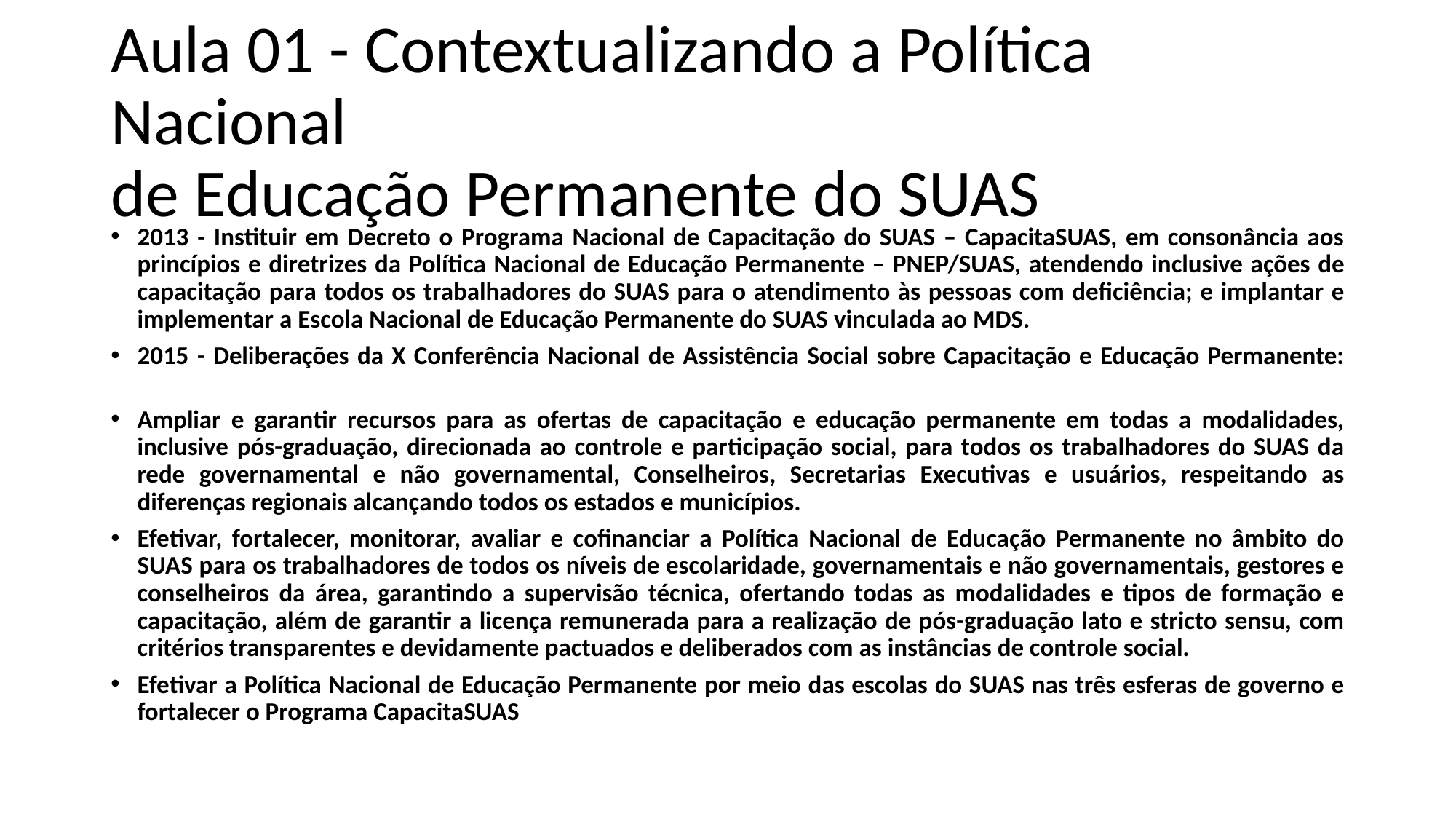

# Aula 01 - Contextualizando a Política Nacional de Educação Permanente do SUAS
2013 - Instituir em Decreto o Programa Nacional de Capacitação do SUAS – CapacitaSUAS, em consonância aos princípios e diretrizes da Política Nacional de Educação Permanente – PNEP/SUAS, atendendo inclusive ações de capacitação para todos os trabalhadores do SUAS para o atendimento às pessoas com deficiência; e implantar e implementar a Escola Nacional de Educação Permanente do SUAS vinculada ao MDS.
2015 - Deliberações da X Conferência Nacional de Assistência Social sobre Capacitação e Educação Permanente:
Ampliar e garantir recursos para as ofertas de capacitação e educação permanente em todas a modalidades, inclusive pós-graduação, direcionada ao controle e participação social, para todos os trabalhadores do SUAS da rede governamental e não governamental, Conselheiros, Secretarias Executivas e usuários, respeitando as diferenças regionais alcançando todos os estados e municípios.
Efetivar, fortalecer, monitorar, avaliar e cofinanciar a Política Nacional de Educação Permanente no âmbito do SUAS para os trabalhadores de todos os níveis de escolaridade, governamentais e não governamentais, gestores e conselheiros da área, garantindo a supervisão técnica, ofertando todas as modalidades e tipos de formação e capacitação, além de garantir a licença remunerada para a realização de pós-graduação lato e stricto sensu, com critérios transparentes e devidamente pactuados e deliberados com as instâncias de controle social.
Efetivar a Política Nacional de Educação Permanente por meio das escolas do SUAS nas três esferas de governo e fortalecer o Programa CapacitaSUAS